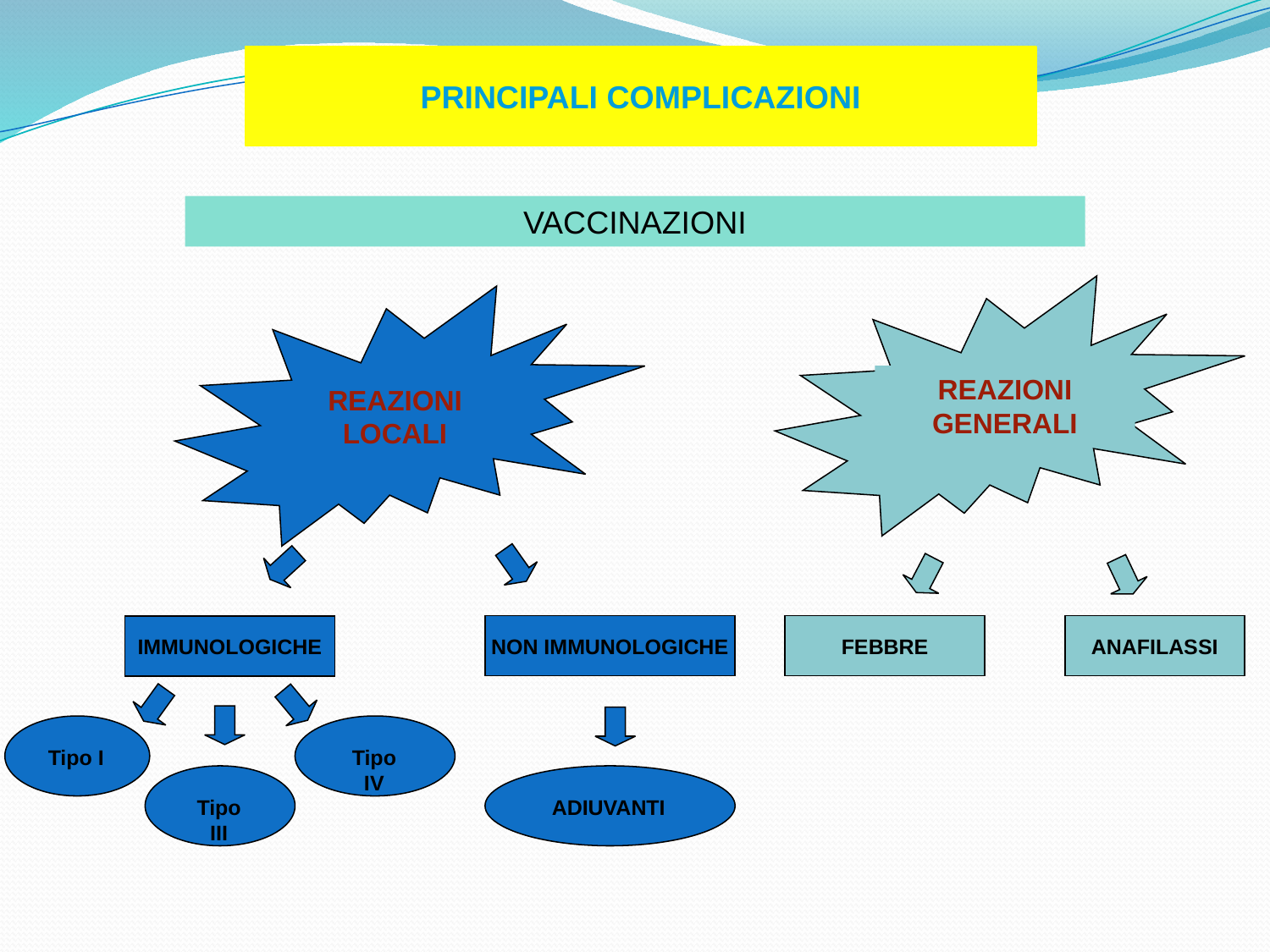

PRINCIPALI COMPLICAZIONI
VACCINAZIONI

REAZIONI GENERALI

REAZIONI LOCALI

IMMUNOLOGICHE

Tipo I

Tipo IV

Tipo III

NON IMMUNOLOGICHE

ADIUVANTI

FEBBRE

ANAFILASSI